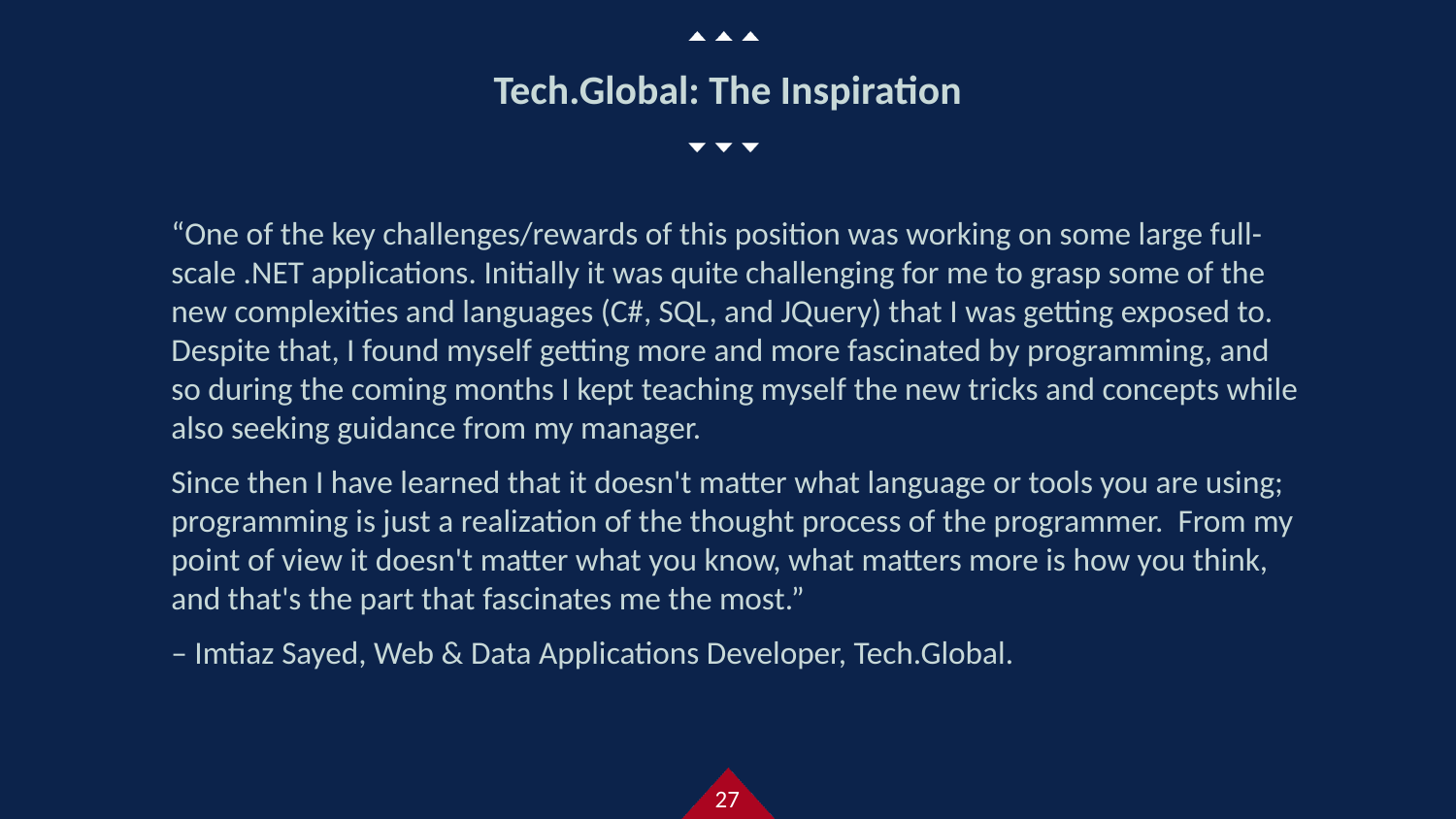

# Tech.Global: The Inspiration
“One of the key challenges/rewards of this position was working on some large full-scale .NET applications. Initially it was quite challenging for me to grasp some of the new complexities and languages (C#, SQL, and JQuery) that I was getting exposed to. Despite that, I found myself getting more and more fascinated by programming, and so during the coming months I kept teaching myself the new tricks and concepts while also seeking guidance from my manager.
Since then I have learned that it doesn't matter what language or tools you are using; programming is just a realization of the thought process of the programmer.  From my point of view it doesn't matter what you know, what matters more is how you think, and that's the part that fascinates me the most.”
– Imtiaz Sayed, Web & Data Applications Developer, Tech.Global.
27